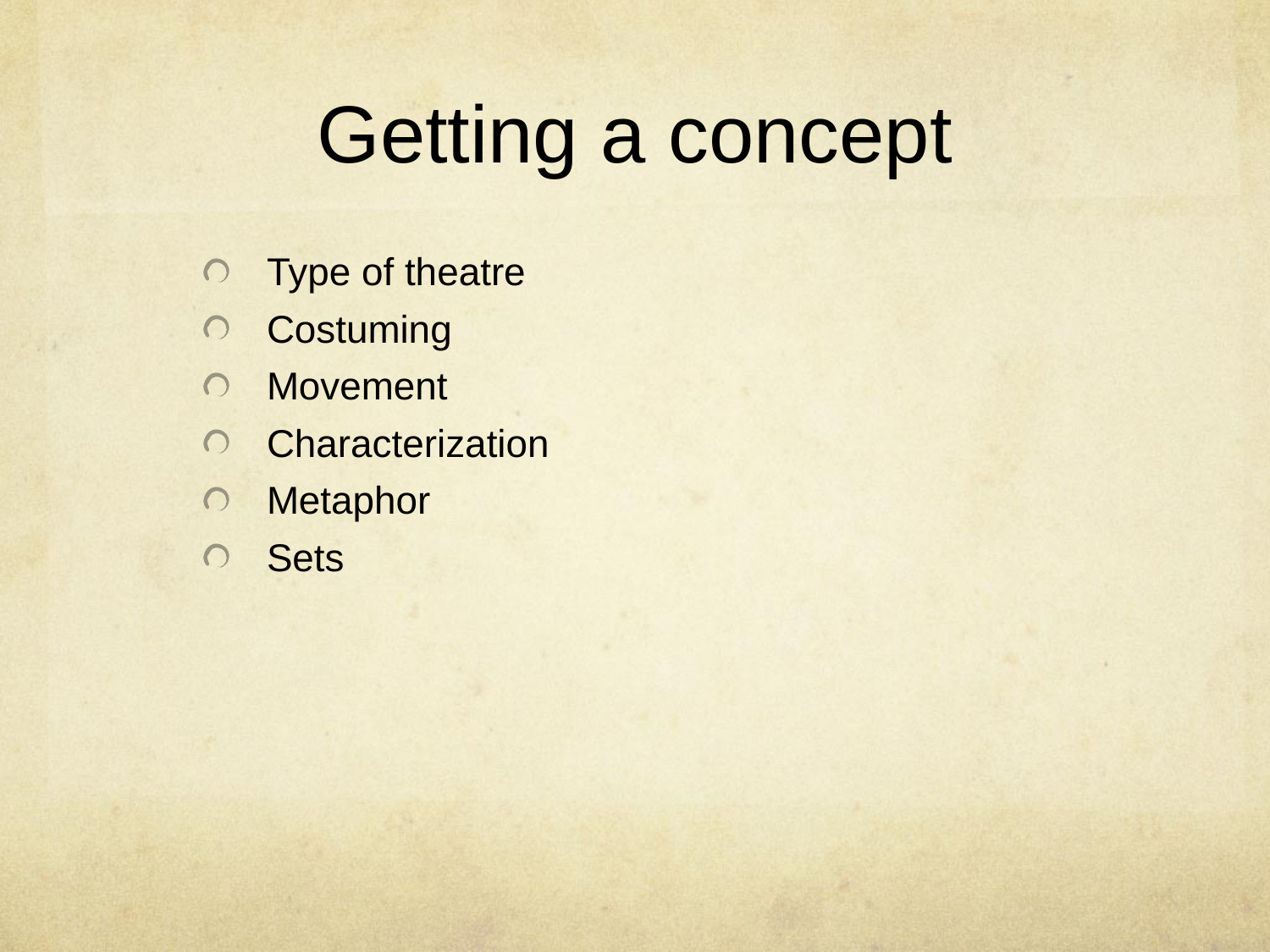

# Getting a concept
Type of theatre
Costuming
Movement
Characterization
Metaphor
Sets